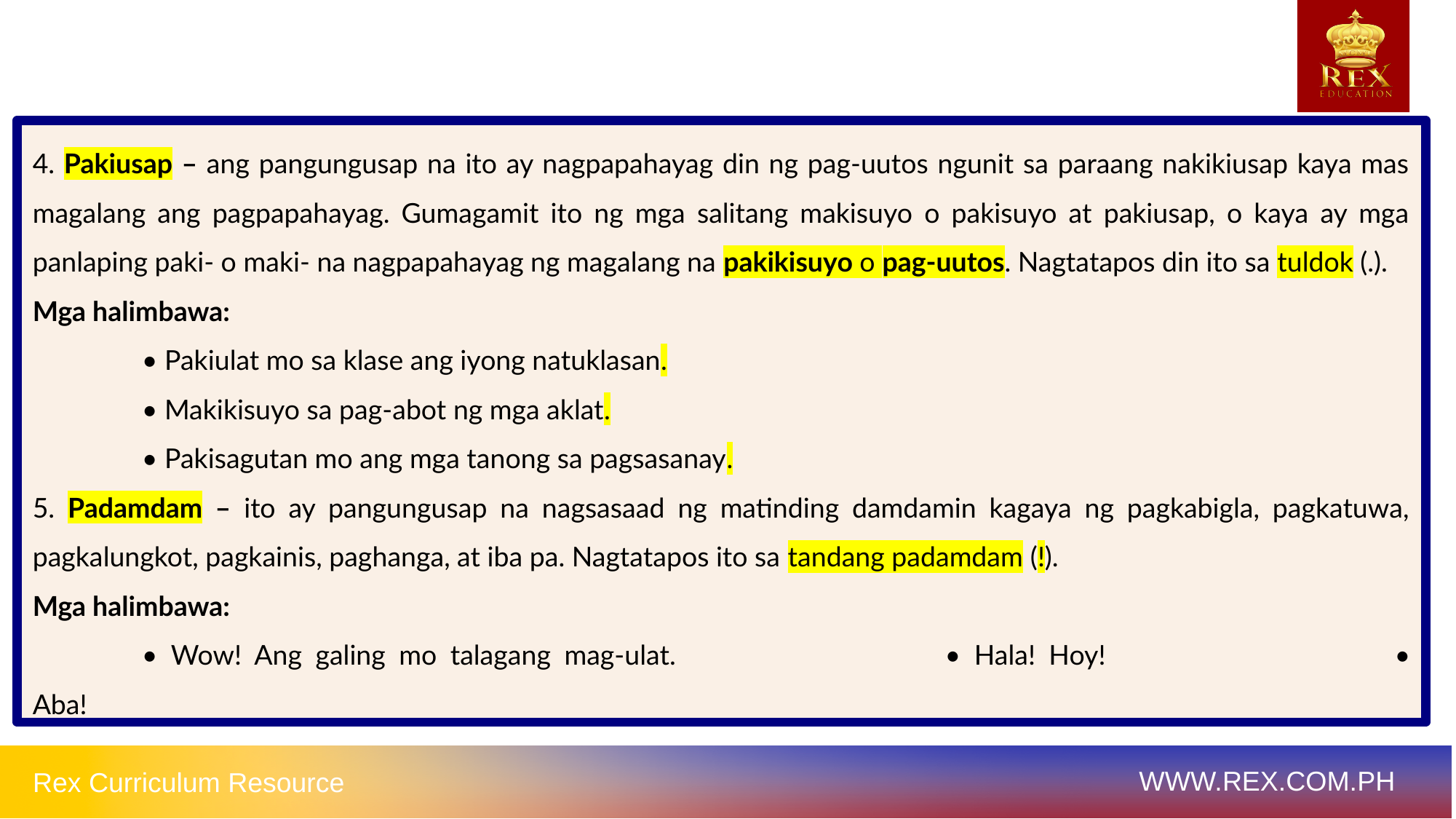

Pagbasa ng Talambuhay, Talaarawan, at Teksto
4. Pakiusap – ang pangungusap na ito ay nagpapahayag din ng pag-uutos ngunit sa paraang nakikiusap kaya mas magalang ang pagpapahayag. Gumagamit ito ng mga salitang makisuyo o pakisuyo at pakiusap, o kaya ay mga panlaping paki- o maki- na nagpapahayag ng magalang na pakikisuyo o pag-uutos. Nagtatapos din ito sa tuldok (.).
Mga halimbawa:
	• Pakiulat mo sa klase ang iyong natuklasan.
	• Makikisuyo sa pag-abot ng mga aklat.
	• Pakisagutan mo ang mga tanong sa pagsasanay.
5. Padamdam – ito ay pangungusap na nagsasaad ng matinding damdamin kagaya ng pagkabigla, pagkatuwa, pagkalungkot, pagkainis, paghanga, at iba pa. Nagtatapos ito sa tandang padamdam (!).
Mga halimbawa:
	• Wow! Ang galing mo talagang mag-ulat.			• Hala! Hoy!			• Aba!